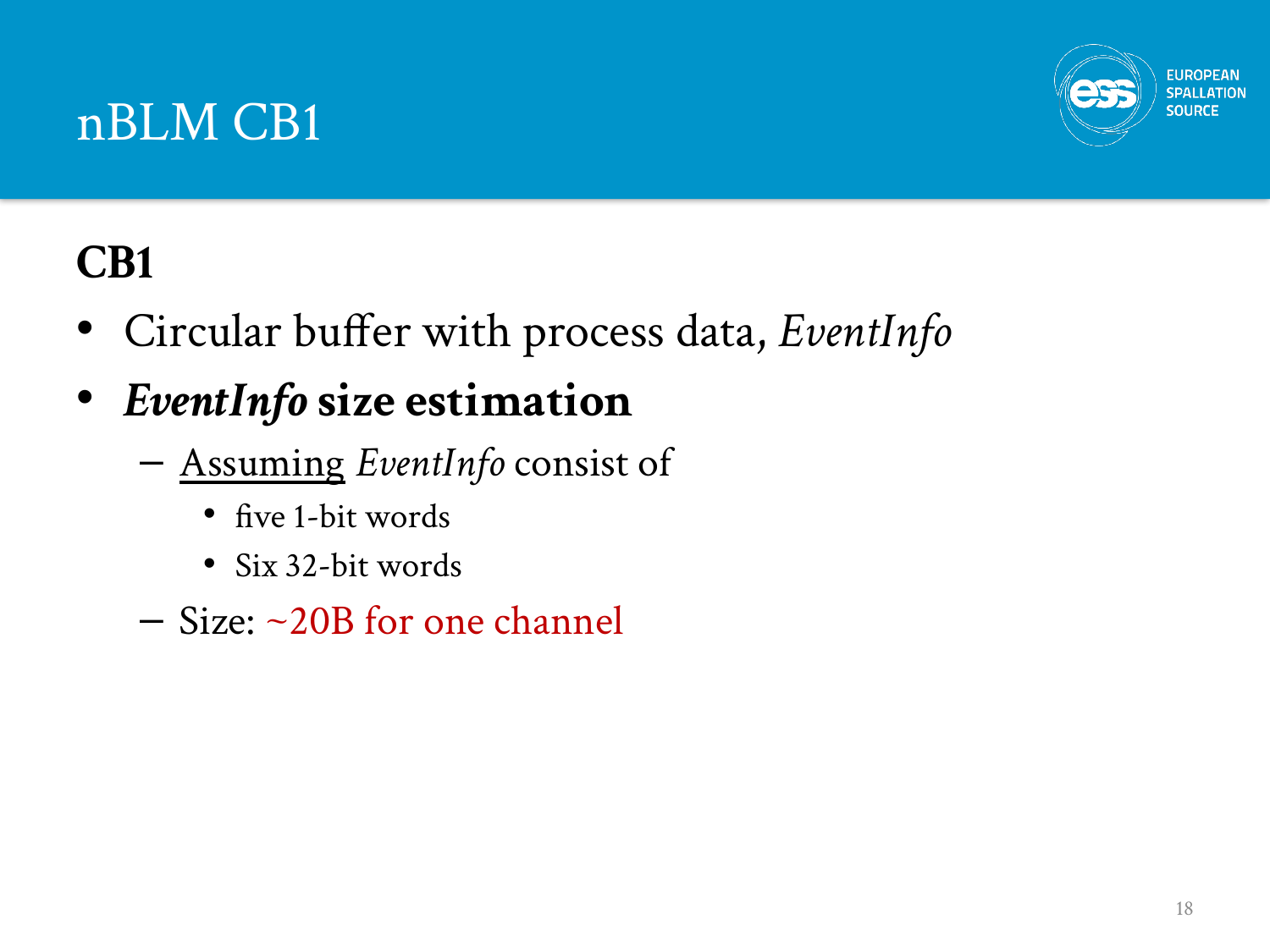

# nBLM CB1
CB1
Circular buffer with process data, EventInfo
EventInfo size estimation
Assuming EventInfo consist of
five 1-bit words
Six 32-bit words
Size: ~20B for one channel

18